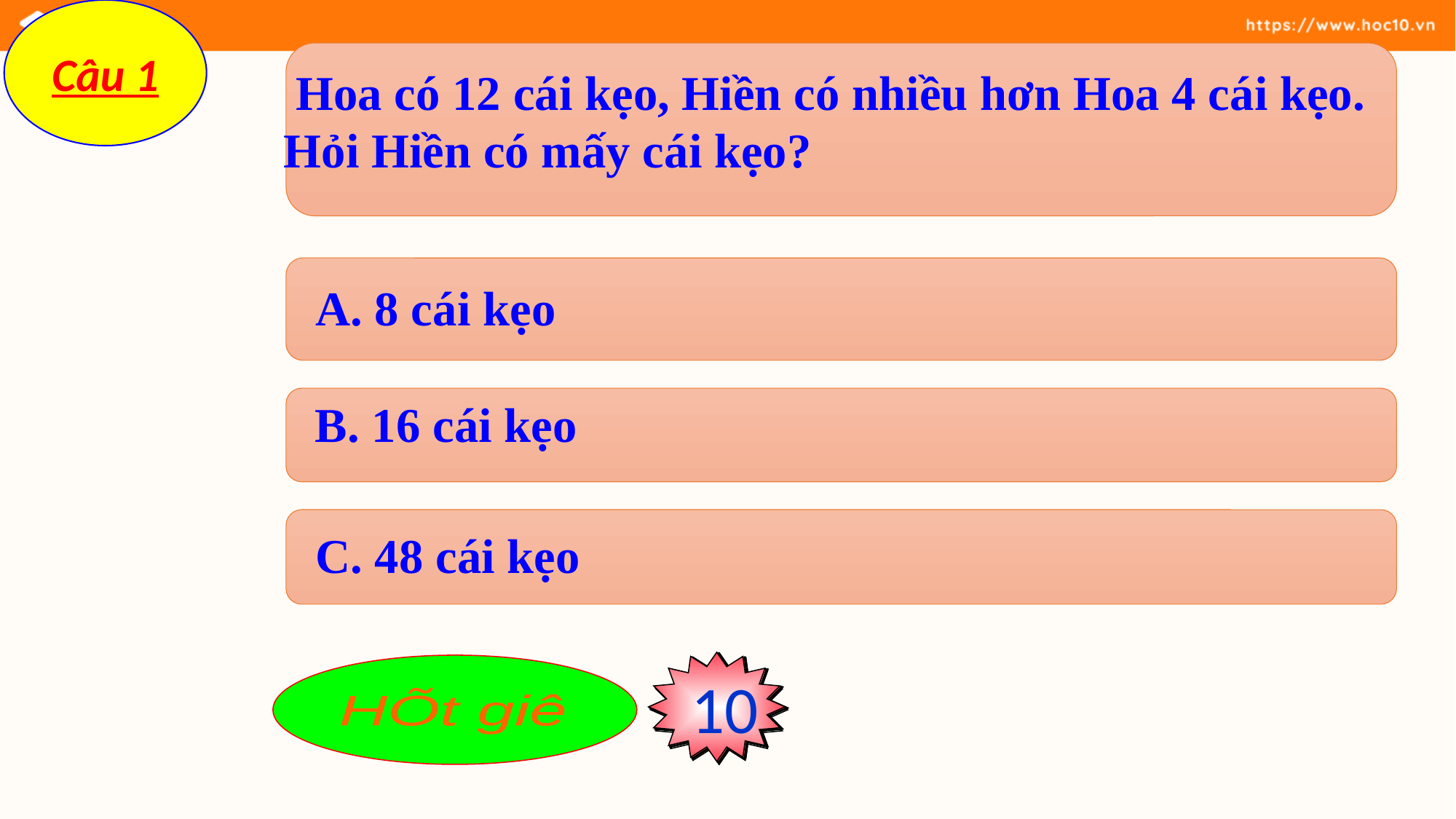

Câu 1

 Hoa có 12 cái kẹo, Hiền có nhiều hơn Hoa 4 cái kẹo. Hỏi Hiền có mấy cái kẹo?

A. 8 cái kẹo
B. 16 cái kẹo

C. 48 cái kẹo

10
3
8
9
7
5
4
2
6
0

HÕt giê
1